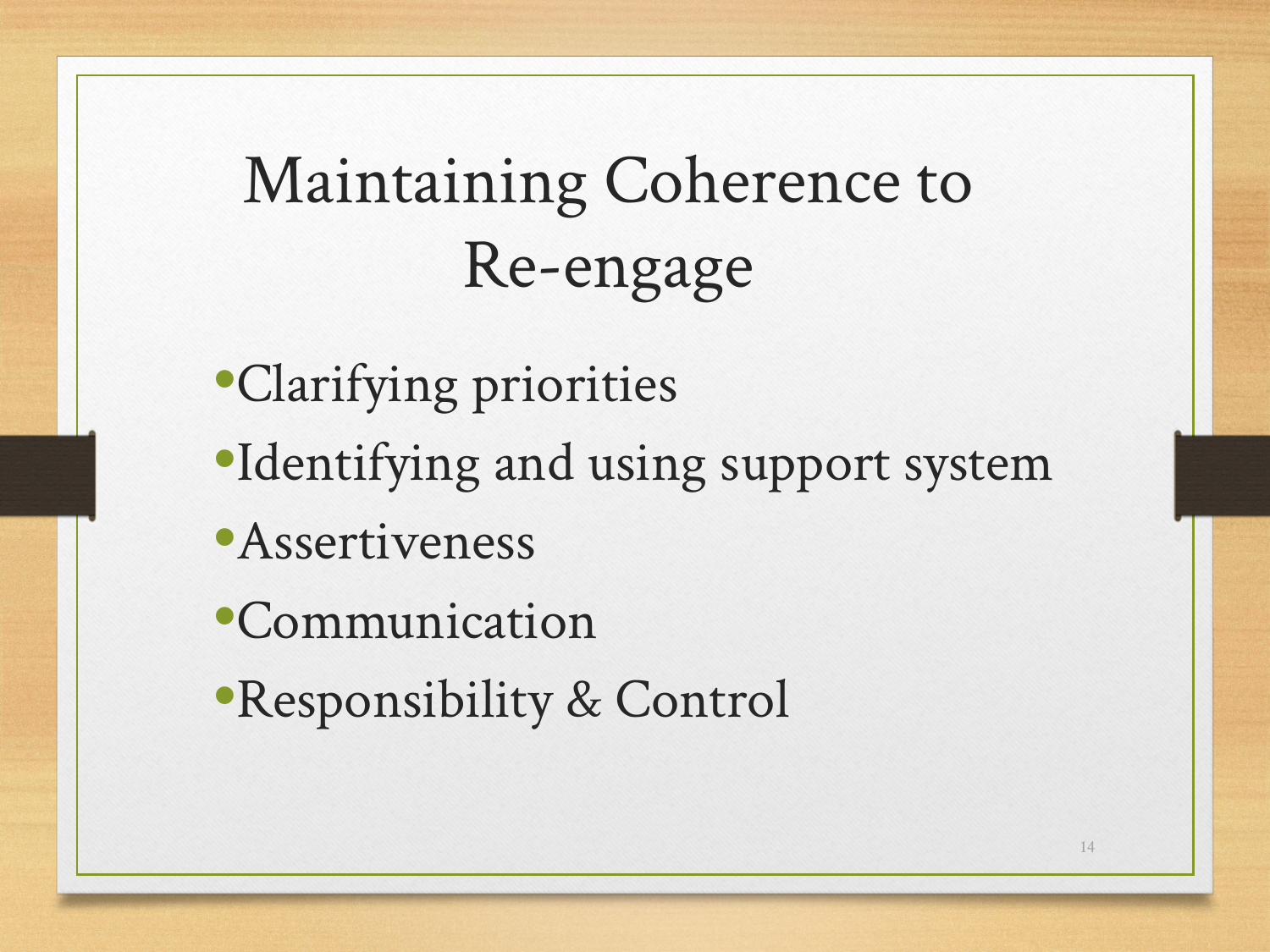

# Maintaining Coherence to Re-engage
Clarifying priorities
Identifying and using support system
Assertiveness
Communication
Responsibility & Control
14